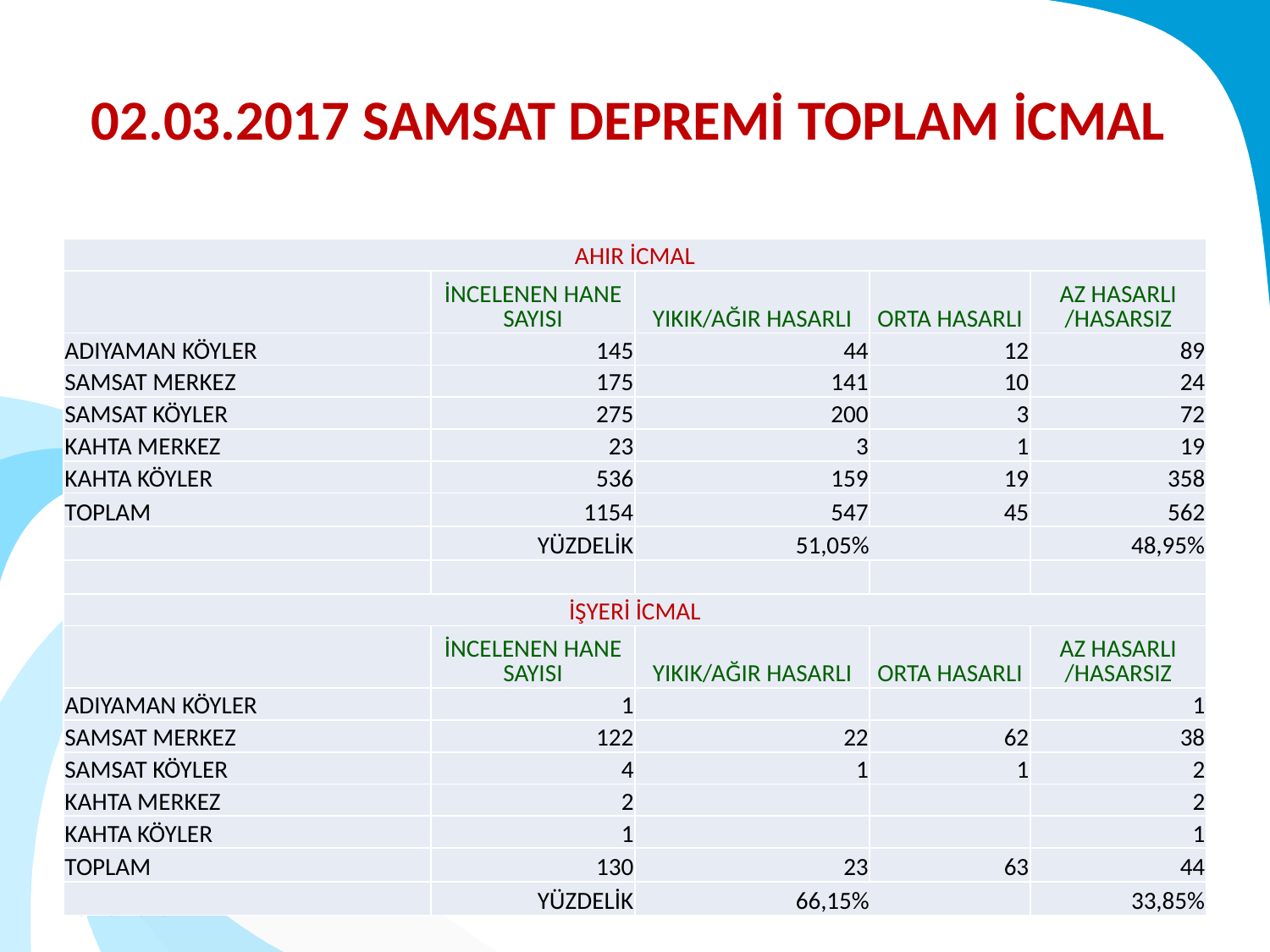

# 02.03.2017 SAMSAT DEPREMİ TOPLAM İCMAL
| AHIR İCMAL |  |  |  |  |
| --- | --- | --- | --- | --- |
|  | İNCELENEN HANE SAYISI | YIKIK/AĞIR HASARLI | ORTA HASARLI | AZ HASARLI /HASARSIZ |
| ADIYAMAN KÖYLER | 145 | 44 | 12 | 89 |
| SAMSAT MERKEZ | 175 | 141 | 10 | 24 |
| SAMSAT KÖYLER | 275 | 200 | 3 | 72 |
| KAHTA MERKEZ | 23 | 3 | 1 | 19 |
| KAHTA KÖYLER | 536 | 159 | 19 | 358 |
| TOPLAM | 1154 | 547 | 45 | 562 |
|  | YÜZDELİK | 51,05% |  | 48,95% |
|  |  |  |  |  |
| İŞYERİ İCMAL |  |  |  |  |
|  | İNCELENEN HANE SAYISI | YIKIK/AĞIR HASARLI | ORTA HASARLI | AZ HASARLI /HASARSIZ |
| ADIYAMAN KÖYLER | 1 |  |  | 1 |
| SAMSAT MERKEZ | 122 | 22 | 62 | 38 |
| SAMSAT KÖYLER | 4 | 1 | 1 | 2 |
| KAHTA MERKEZ | 2 |  |  | 2 |
| KAHTA KÖYLER | 1 |  |  | 1 |
| TOPLAM | 130 | 23 | 63 | 44 |
|  | YÜZDELİK | 66,15% |  | 33,85% |
9.10.2019